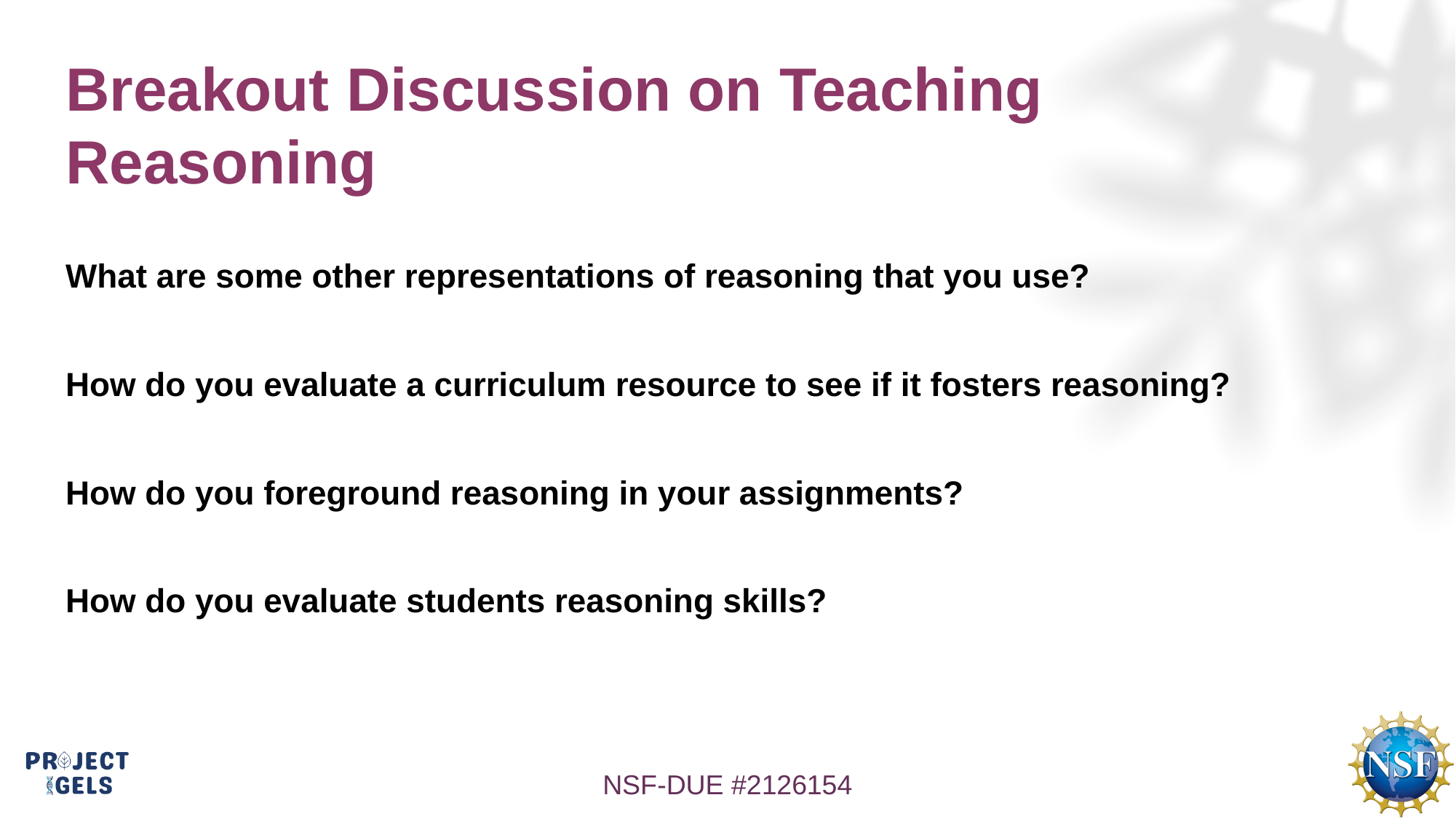

# Breakout Discussion on Teaching Reasoning
What are some other representations of reasoning that you use?

How do you evaluate a curriculum resource to see if it fosters reasoning?

How do you foreground reasoning in your assignments?

How do you evaluate students reasoning skills?